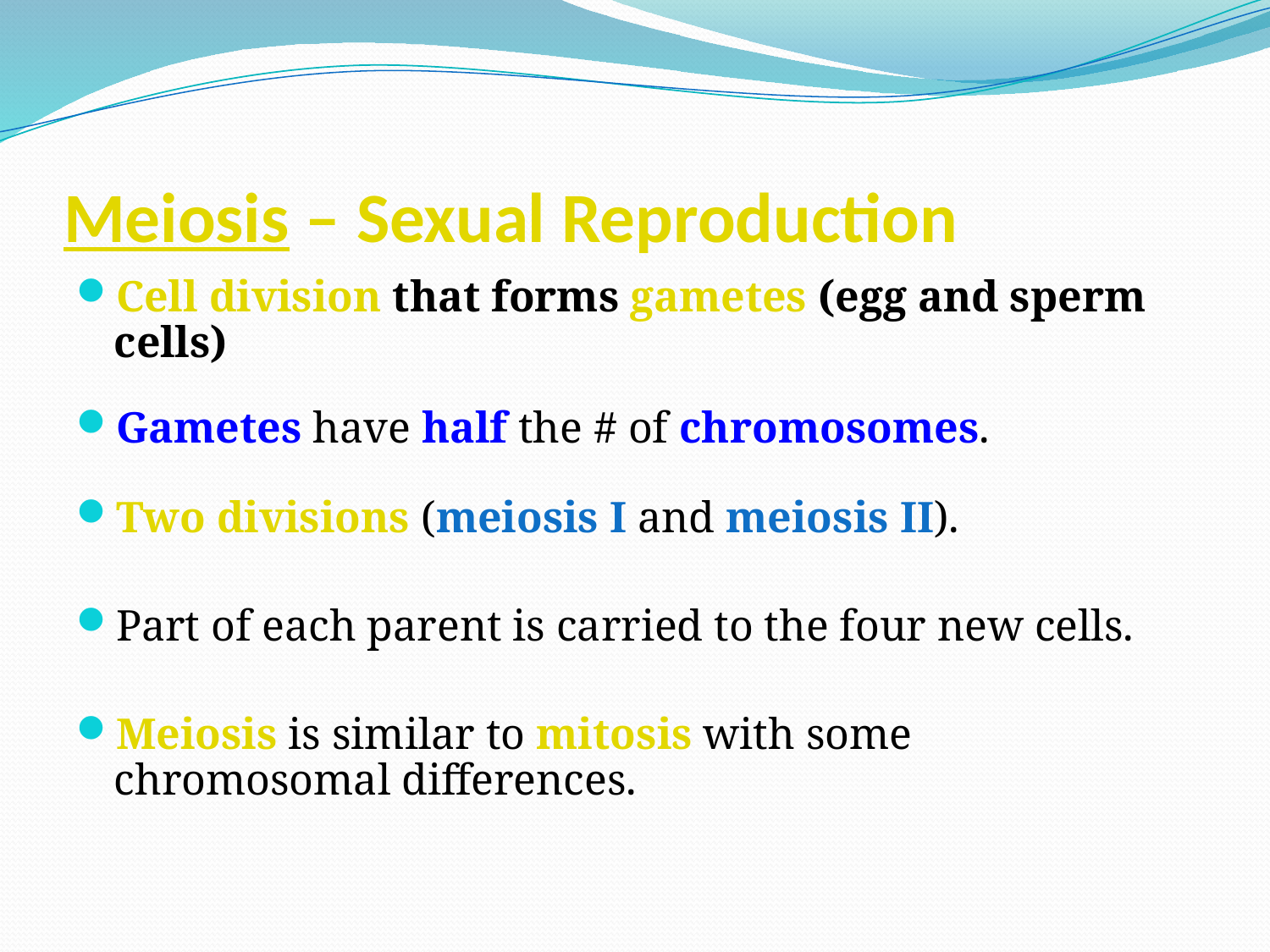

# Meiosis – Sexual Reproduction
Cell division that forms gametes (egg and sperm cells)

Gametes have half the # of chromosomes.

Two divisions (meiosis I and meiosis II).

Part of each parent is carried to the four new cells.

Meiosis is similar to mitosis with some chromosomal differences.